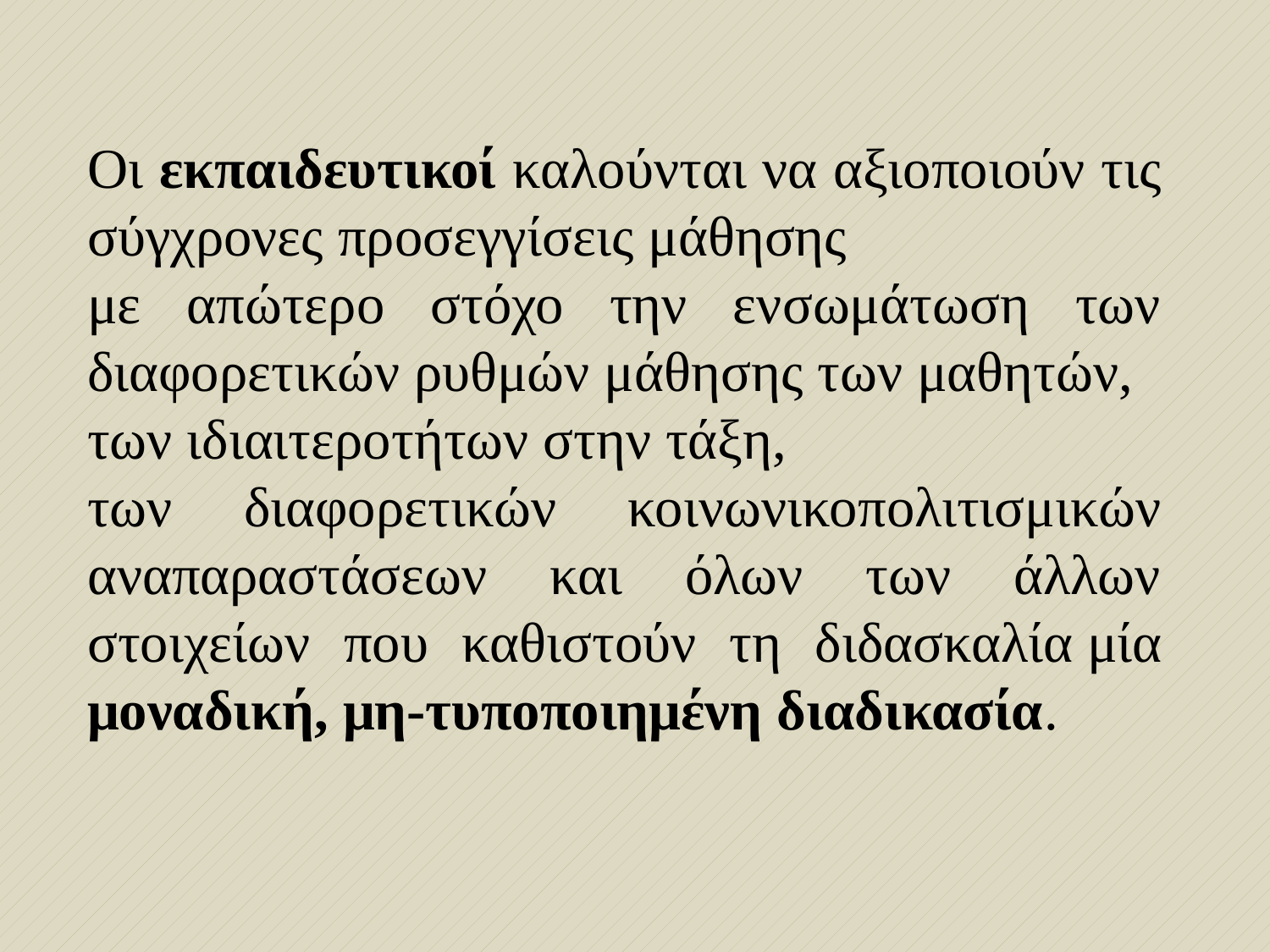

Οι εκπαιδευτικοί καλούνται να αξιοποιούν τις σύγχρονες προσεγγίσεις μάθησης
με απώτερο στόχο την ενσωμάτωση των διαφορετικών ρυθμών μάθησης των μαθητών,
των ιδιαιτεροτήτων στην τάξη,
των διαφορετικών κοινωνικοπολιτισμικών αναπαραστάσεων και όλων των άλλων στοιχείων που καθιστούν τη διδασκαλία μία μοναδική, μη-τυποποιημένη διαδικασία.